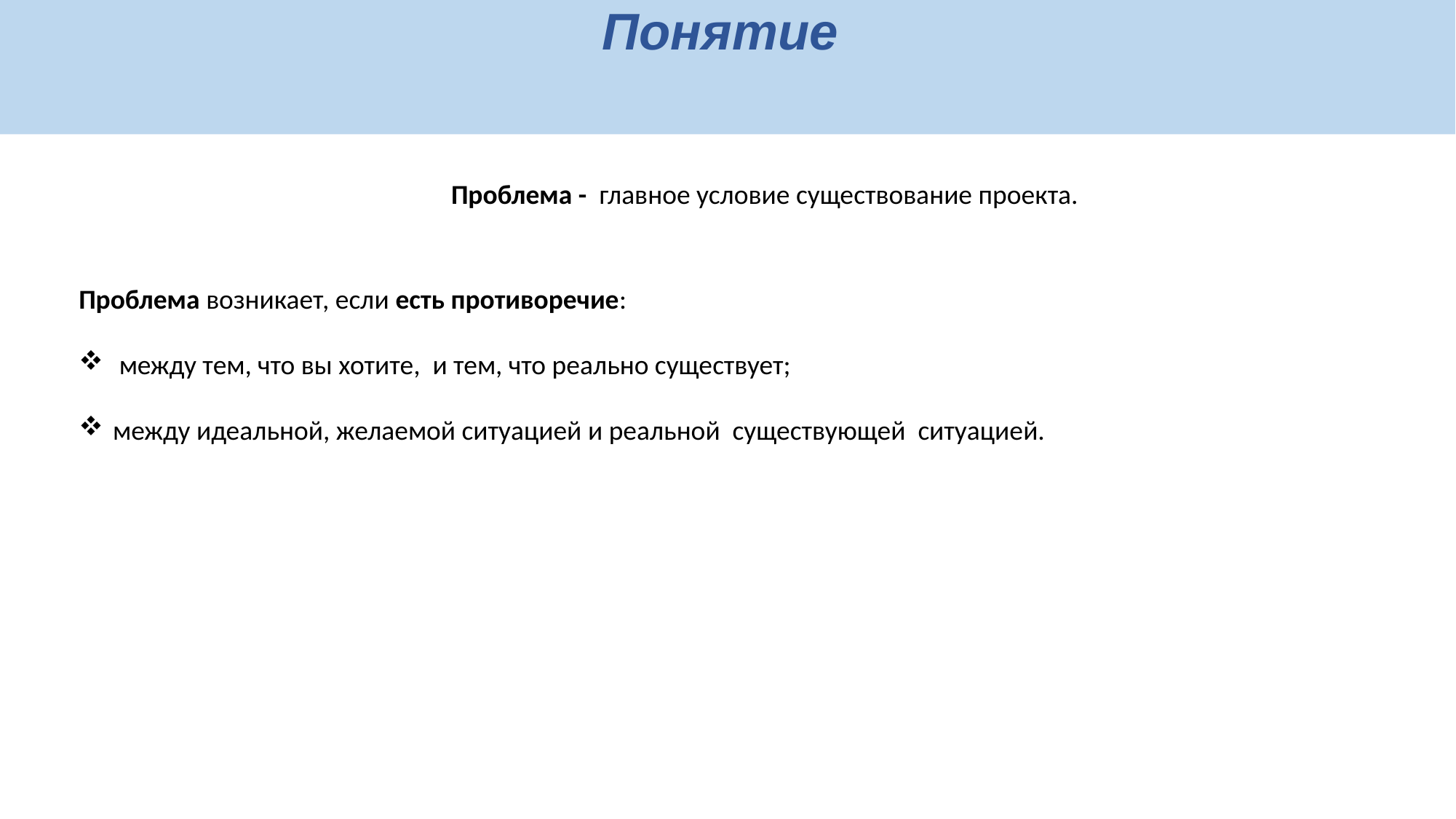

Понятие
Проблема -  главное условие существование проекта.
Проблема возникает, если есть противоречие:

 между тем, что вы хотите,  и тем, что реально существует;

между идеальной, желаемой ситуацией и реальной  существующей  ситуацией.